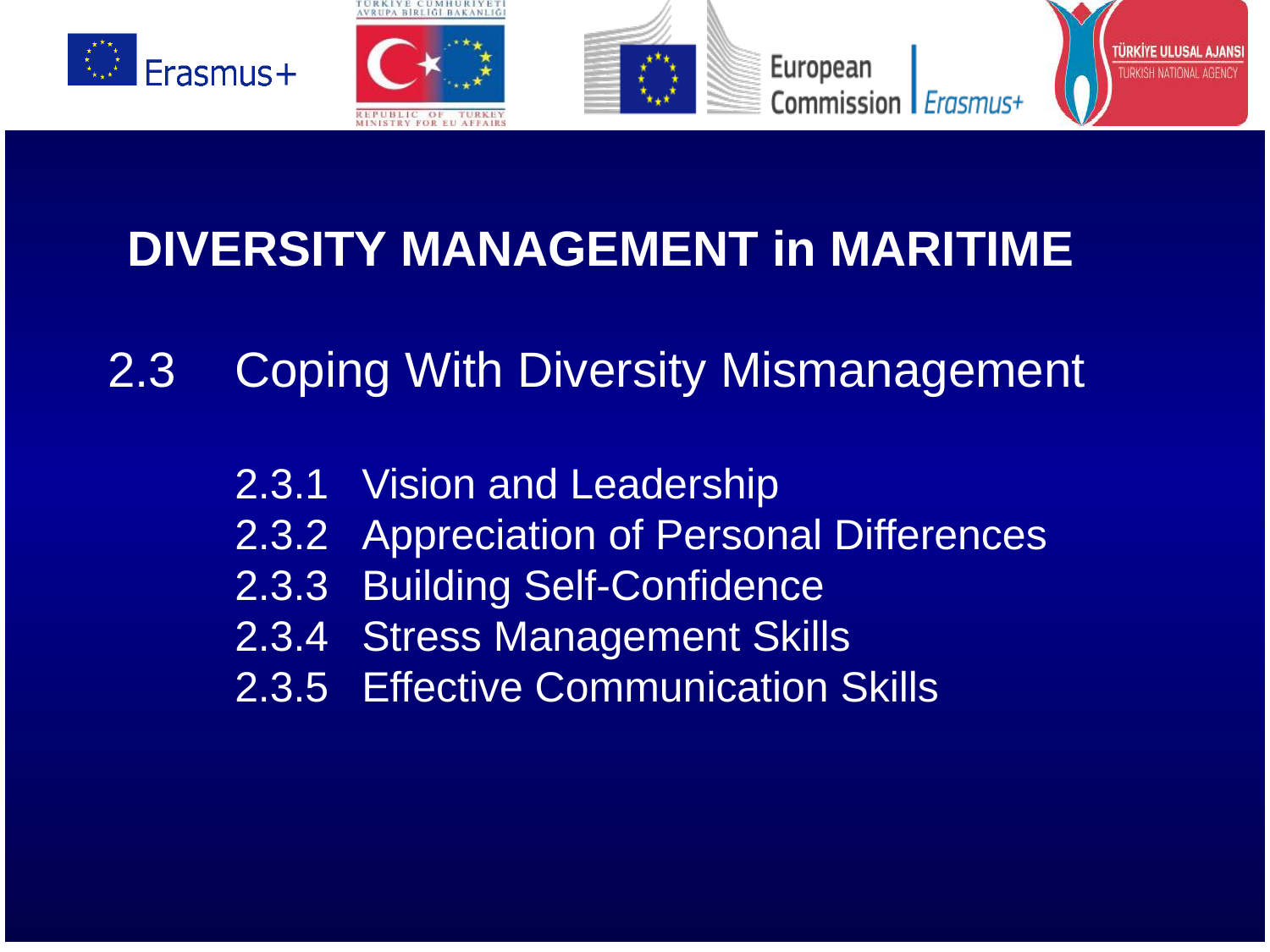

# DIVERSITY MANAGEMENT in MARITIME 2.3 	Coping With Diversity Mismanagement 2.3.1	Vision and Leadership 2.3.2	Appreciation of Personal Differences 2.3.3	Building Self-Confidence 2.3.4	Stress Management Skills 2.3.5 	Effective Communication Skills